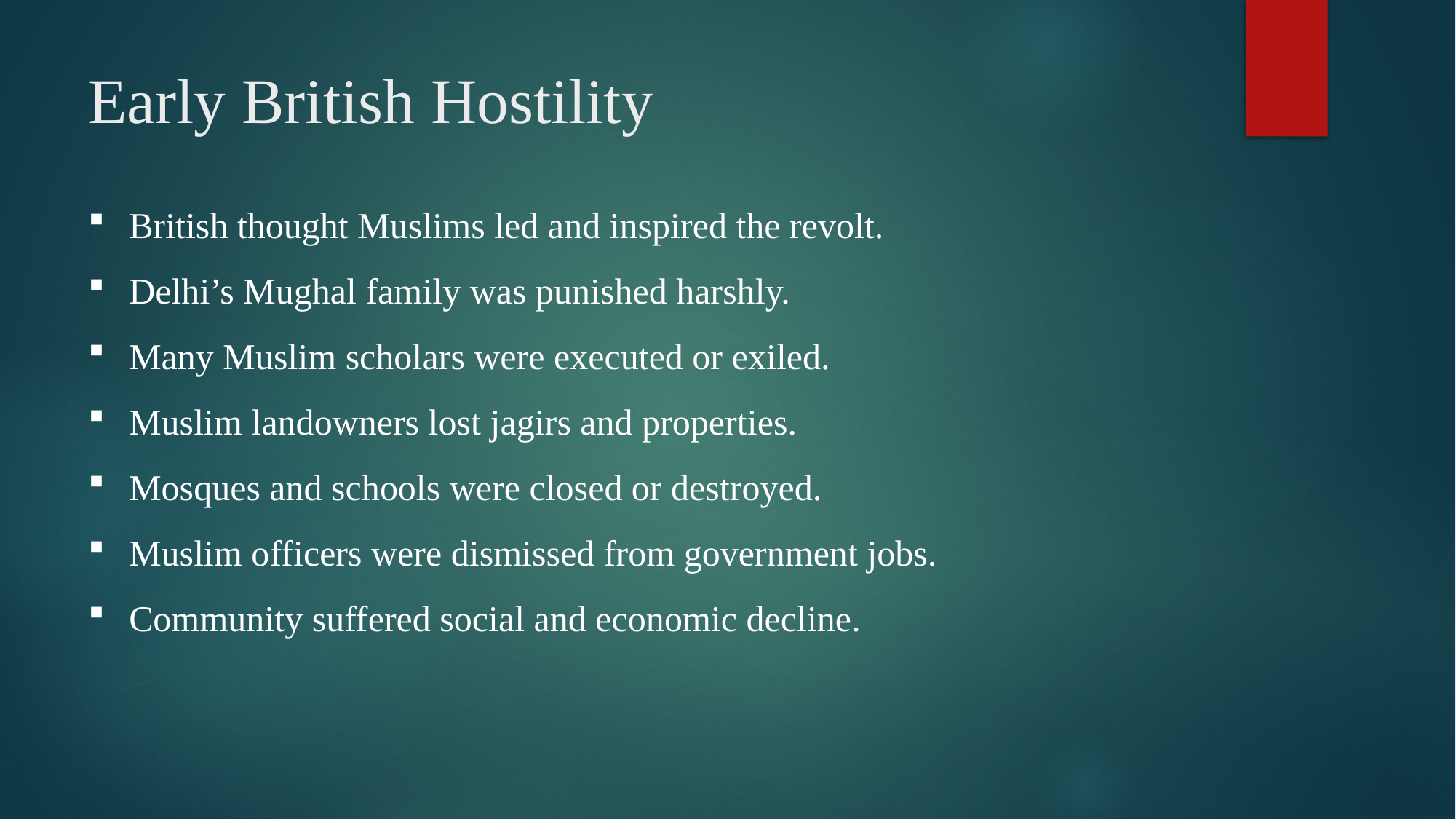

# Early British Hostility
British thought Muslims led and inspired the revolt.
Delhi’s Mughal family was punished harshly.
Many Muslim scholars were executed or exiled.
Muslim landowners lost jagirs and properties.
Mosques and schools were closed or destroyed.
Muslim officers were dismissed from government jobs.
Community suffered social and economic decline.